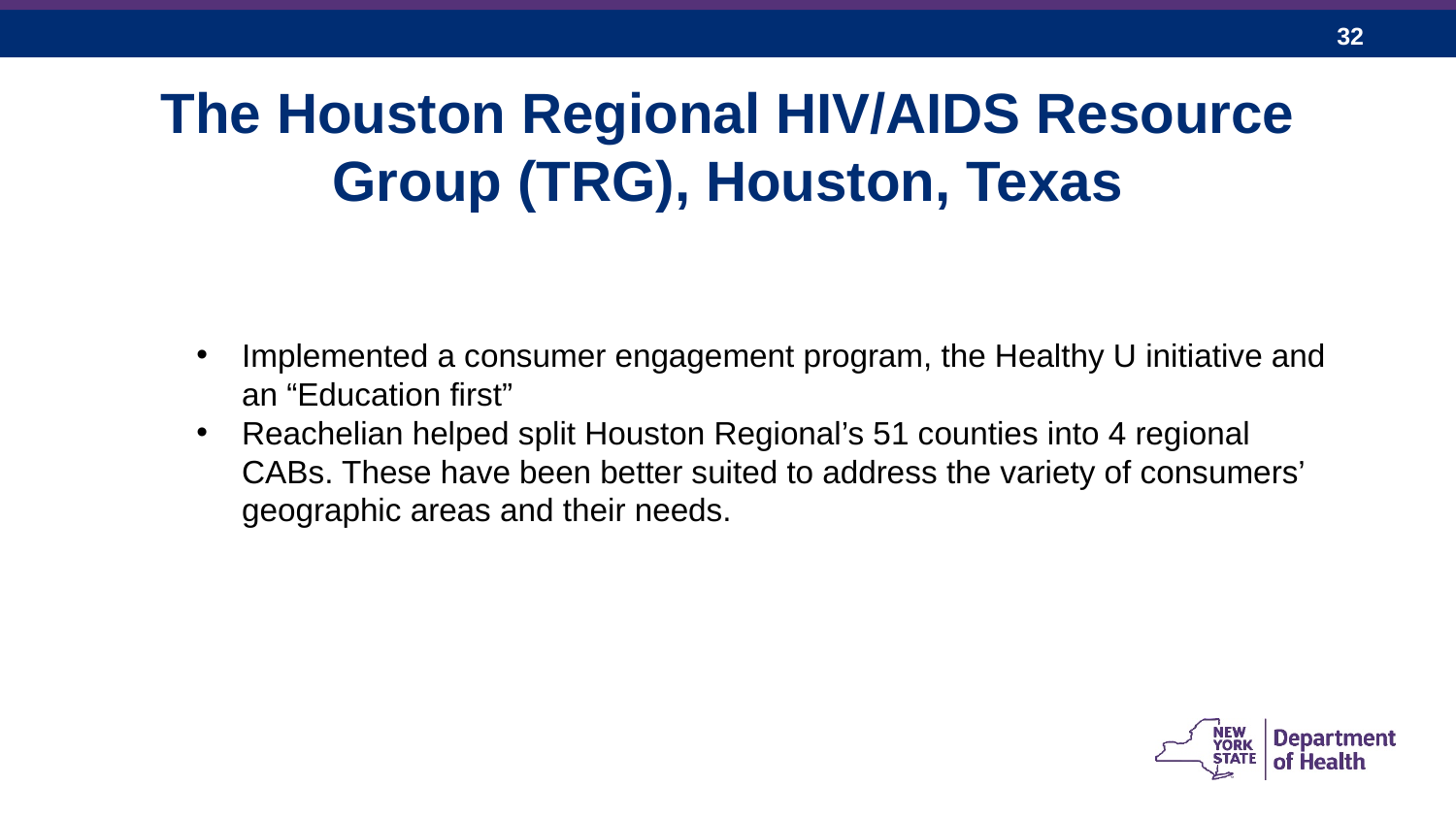

The Houston Regional HIV/AIDS Resource
Group (TRG), Houston, Texas
Implemented a consumer engagement program, the Healthy U initiative and an “Education first”
Reachelian helped split Houston Regional’s 51 counties into 4 regional CABs. These have been better suited to address the variety of consumers’ geographic areas and their needs.